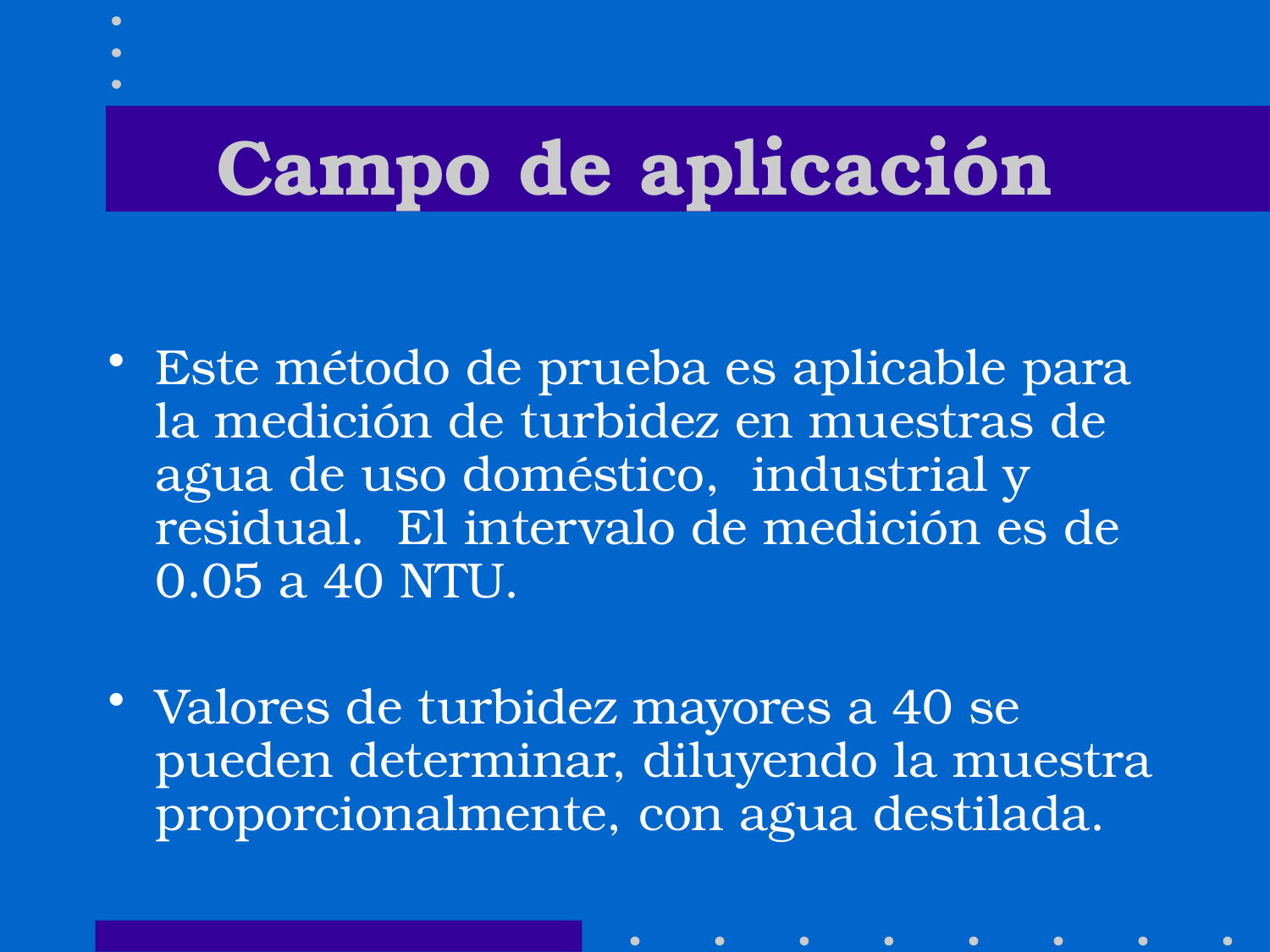

# Campo de aplicación

Este método de prueba es aplicable para la medición de turbidez en muestras de agua de uso doméstico,  industrial y residual.  El intervalo de medición es de 0.05 a 40 NTU.

Valores de turbidez mayores a 40 se pueden determinar, diluyendo la muestra proporcionalmente, con agua destilada.